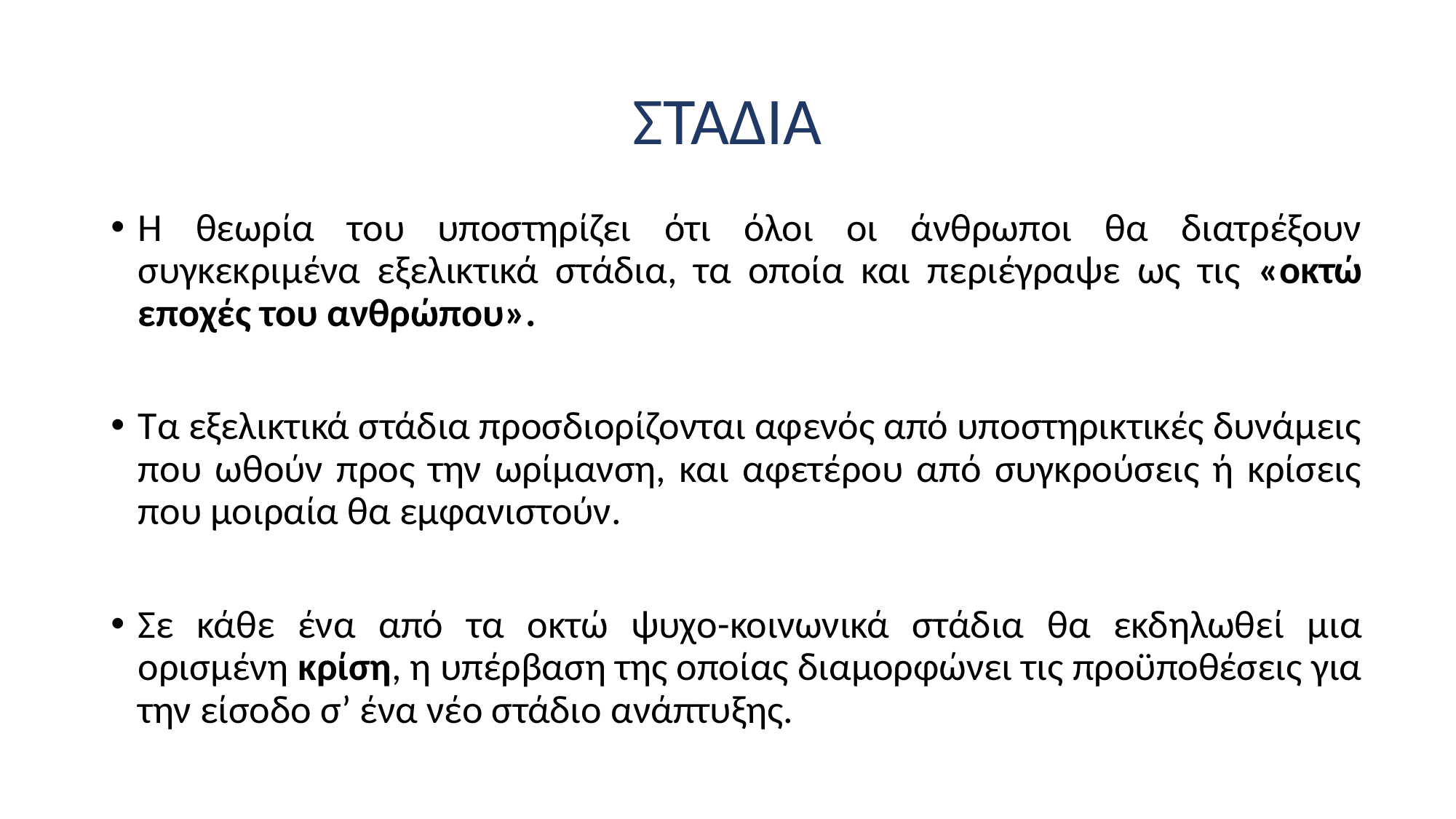

# ΣΤΑΔΙΑ
Η θεωρία του υποστηρίζει ότι όλοι οι άνθρωποι θα διατρέξουν συγκεκριμένα εξελικτικά στάδια, τα οποία και περιέγραψε ως τις «οκτώ εποχές του ανθρώπου».

Τα εξελικτικά στάδια προσδιορίζονται αφενός από υποστηρικτικές δυνάμεις που ωθούν προς την ωρίμανση, και αφετέρου από συγκρούσεις ή κρίσεις που μοιραία θα εμφανιστούν.

Σε κάθε ένα από τα οκτώ ψυχο-κοινωνικά στάδια θα εκδηλωθεί μια ορισμένη κρίση, η υπέρβαση της οποίας διαμορφώνει τις προϋποθέσεις για την είσοδο σ’ ένα νέο στάδιο ανάπτυξης.